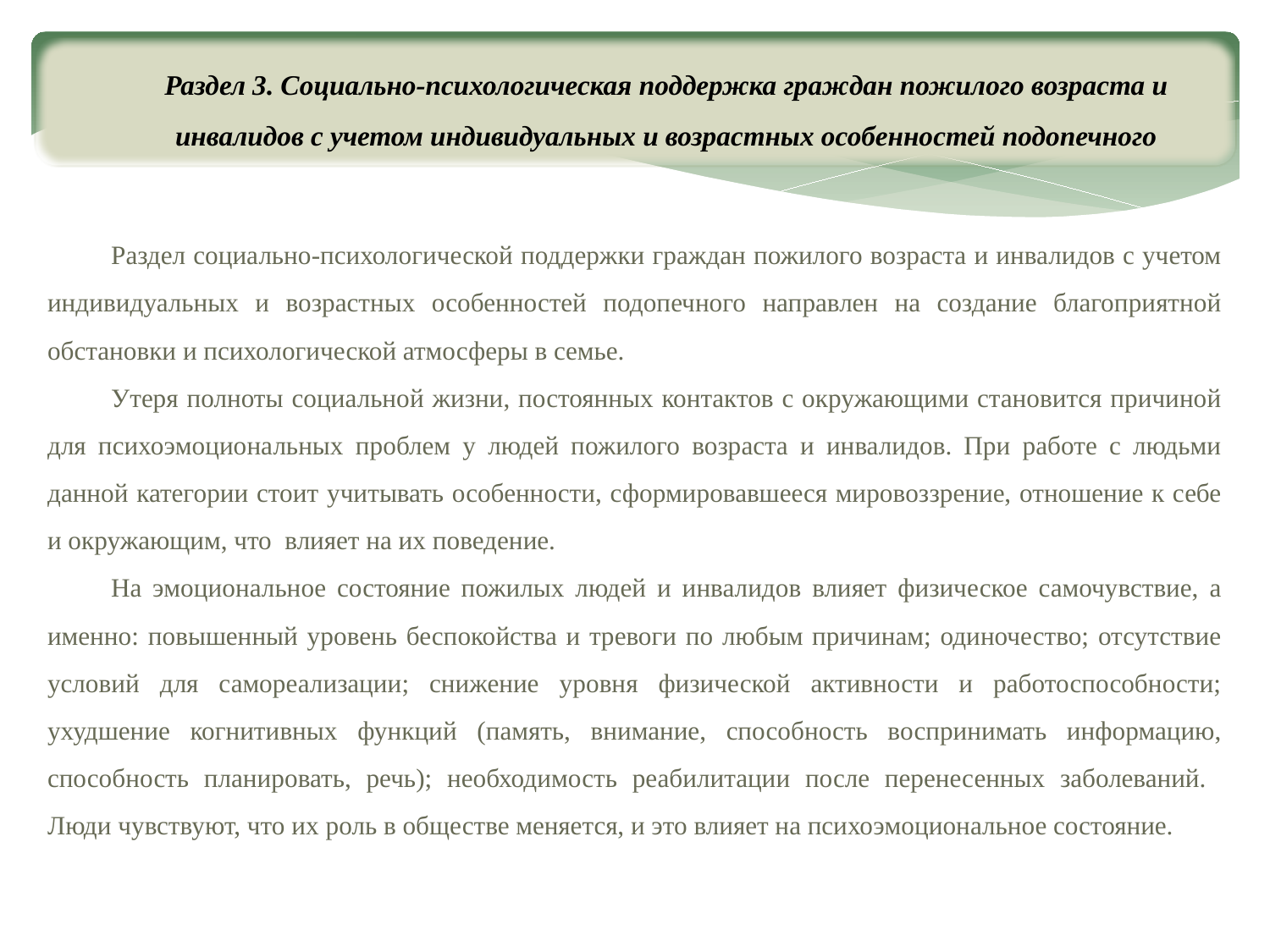

Раздел 3. Социально-психологическая поддержка граждан пожилого возраста и инвалидов с учетом индивидуальных и возрастных особенностей подопечного
Раздел социально-психологической поддержки граждан пожилого возраста и инвалидов с учетом индивидуальных и возрастных особенностей подопечного направлен на создание благоприятной обстановки и психологической атмосферы в семье.
Утеря полноты социальной жизни, постоянных контактов с окружающими становится причиной для психоэмоциональных проблем у людей пожилого возраста и инвалидов. При работе с людьми данной категории стоит учитывать особенности, сформировавшееся мировоззрение, отношение к себе и окружающим, что  влияет на их поведение.
На эмоциональное состояние пожилых людей и инвалидов влияет физическое самочувствие, а именно: повышенный уровень беспокойства и тревоги по любым причинам; одиночество; отсутствие условий для самореализации; снижение уровня физической активности и работоспособности; ухудшение когнитивных функций (память, внимание, способность воспринимать информацию, способность планировать, речь); необходимость реабилитации после перенесенных заболеваний.  Люди чувствуют, что их роль в обществе меняется, и это влияет на психоэмоциональное состояние.